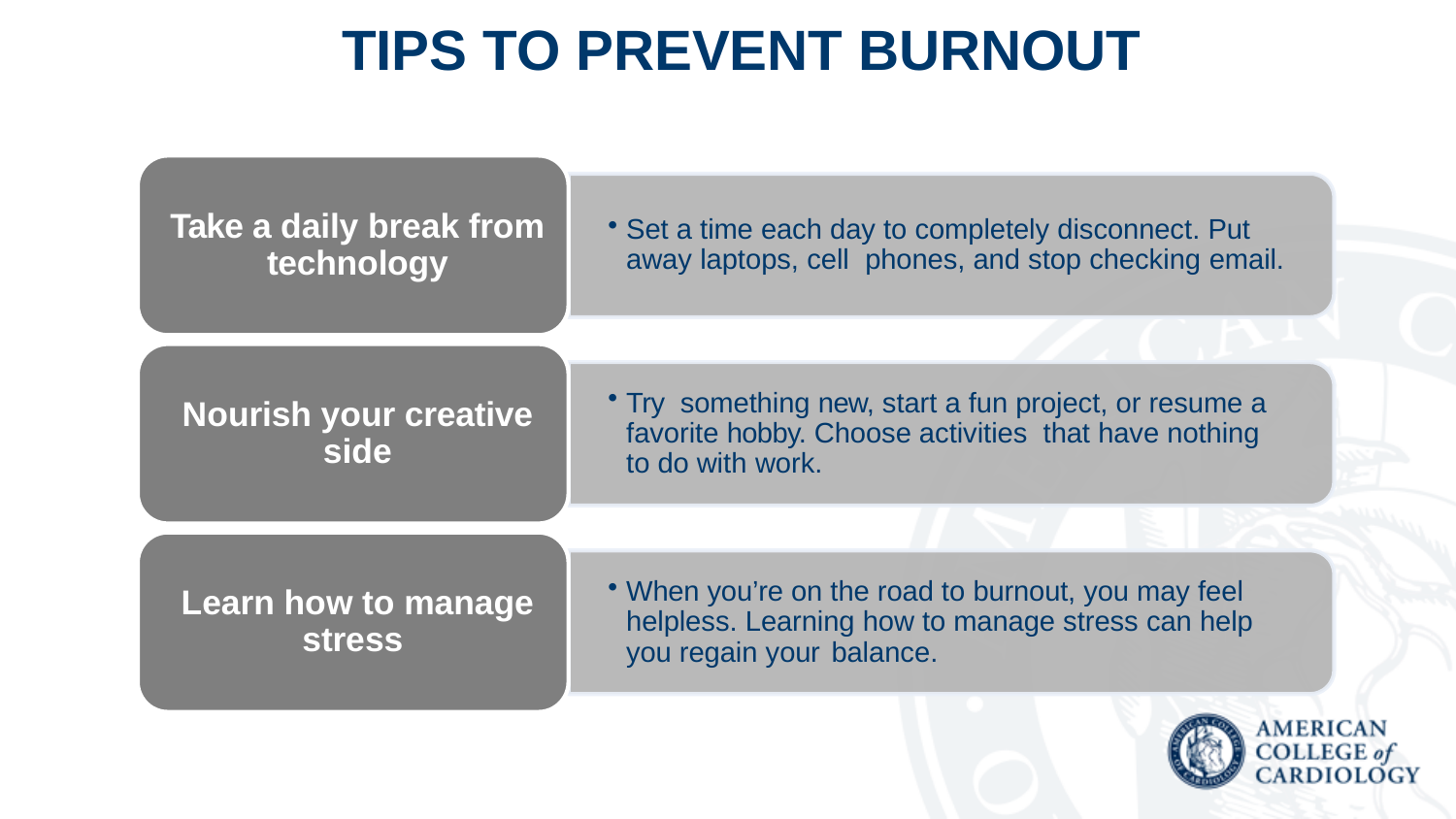

# TIPS TO PREVENT BURNOUT
Set a time each day to completely disconnect. Put away laptops, cell  phones, and stop checking email.
Take a daily break from technology
Try  something new, start a fun project, or resume a favorite hobby. Choose activities  that have nothing to do with work.
Nourish your creative side
When you’re on the road to burnout, you may feel helpless. Learning how to manage stress can help you regain your balance.
Learn how to manage stress